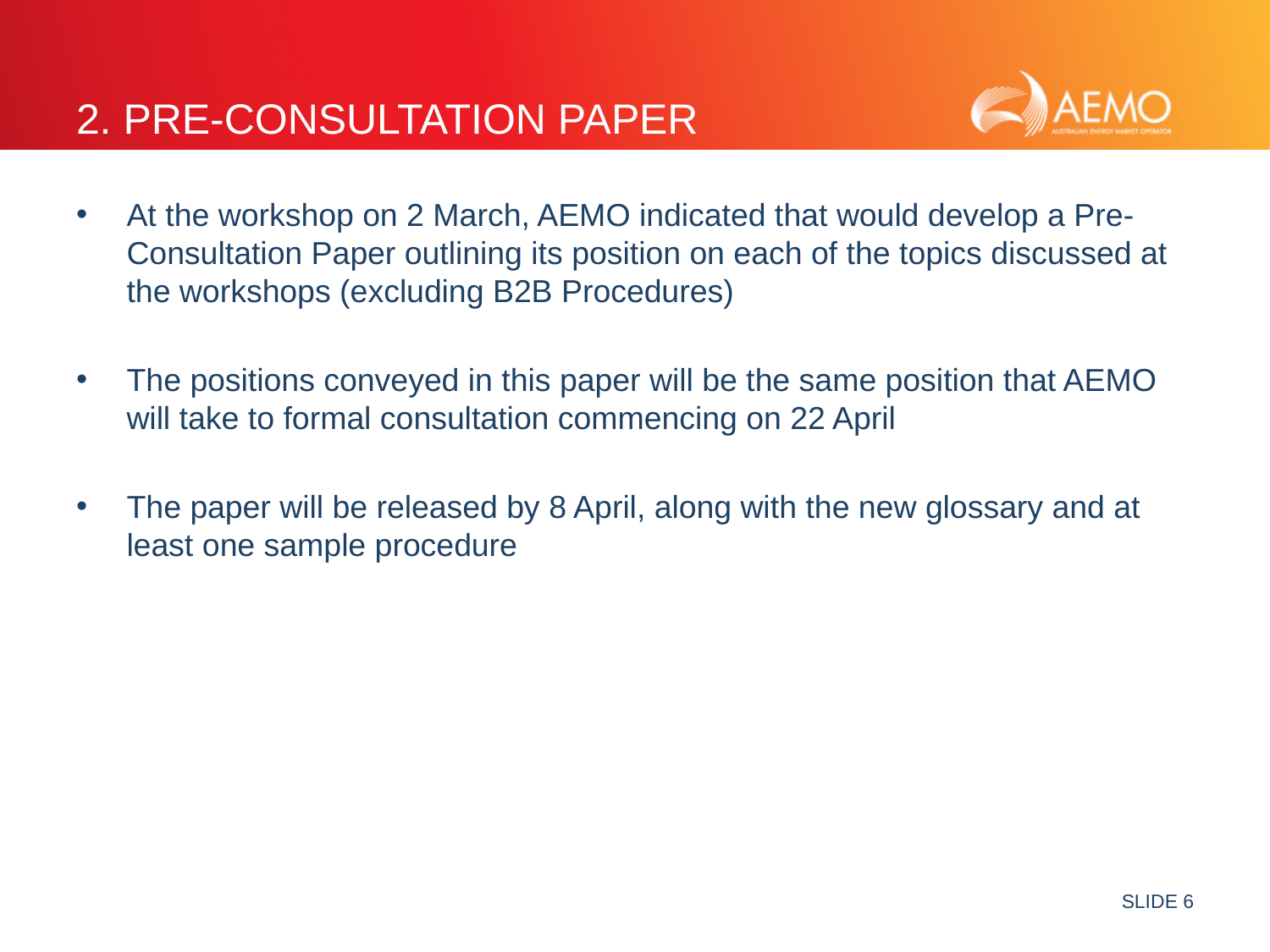

# 2. PRE-CONSULTATION Paper
At the workshop on 2 March, AEMO indicated that would develop a Pre-Consultation Paper outlining its position on each of the topics discussed at the workshops (excluding B2B Procedures)

The positions conveyed in this paper will be the same position that AEMO will take to formal consultation commencing on 22 April

The paper will be released by 8 April, along with the new glossary and at least one sample procedure